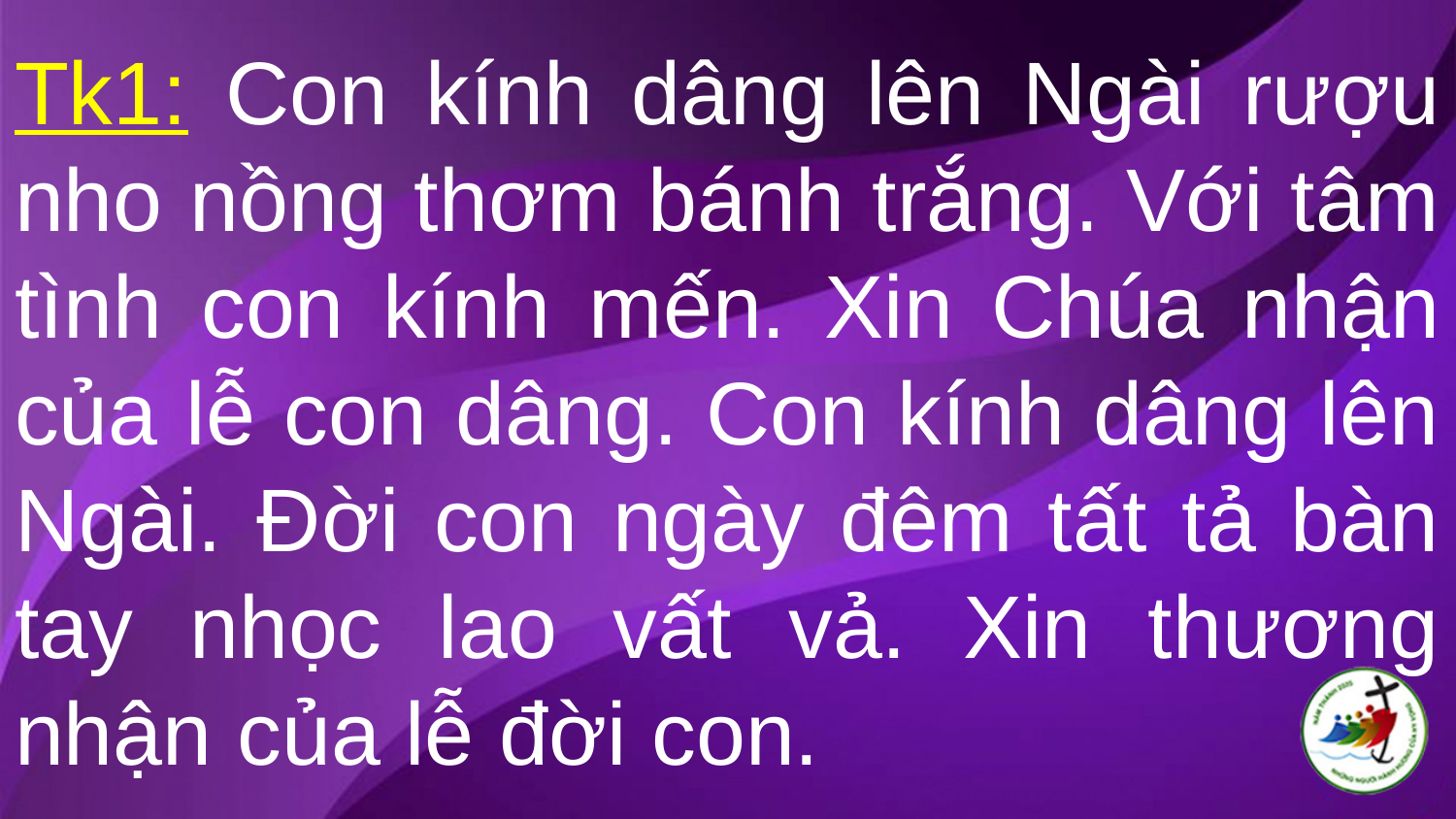

# Tk1: Con kính dâng lên Ngài rượu nho nồng thơm bánh trắng. Với tâm tình con kính mến. Xin Chúa nhận của lễ con dâng. Con kính dâng lên Ngài. Đời con ngày đêm tất tả bàn tay nhọc lao vất vả. Xin thương nhận của lễ đời con.